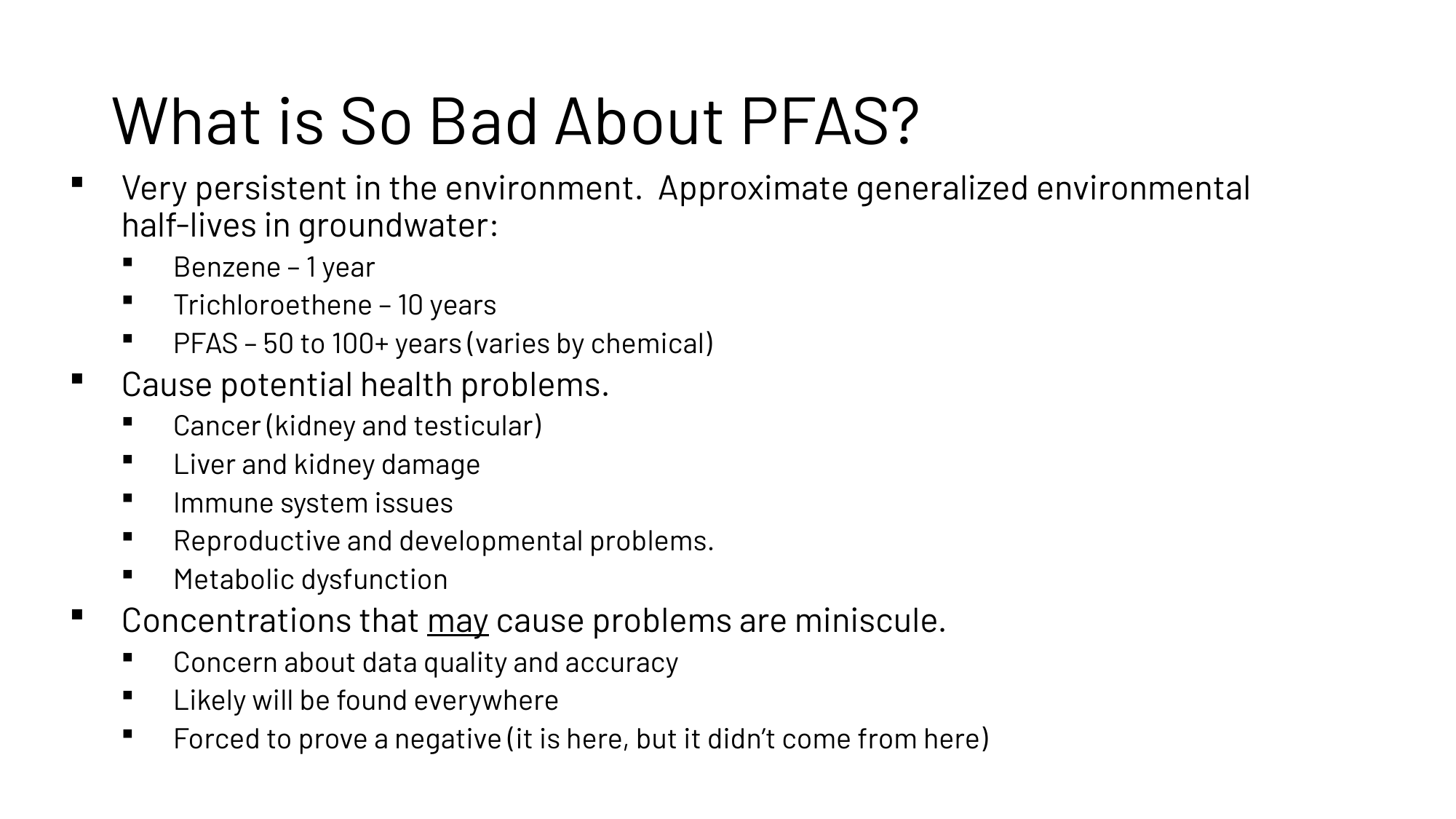

# What is So Bad About PFAS?
Very persistent in the environment.  Approximate generalized environmental half-lives in groundwater:
Benzene – 1 year
Trichloroethene – 10 years
PFAS – 50 to 100+ years (varies by chemical)
Cause potential health problems.
Cancer (kidney and testicular)
Liver and kidney damage
Immune system issues
Reproductive and developmental problems.
Metabolic dysfunction
Concentrations that may cause problems are miniscule.
Concern about data quality and accuracy
Likely will be found everywhere
Forced to prove a negative (it is here, but it didn’t come from here)